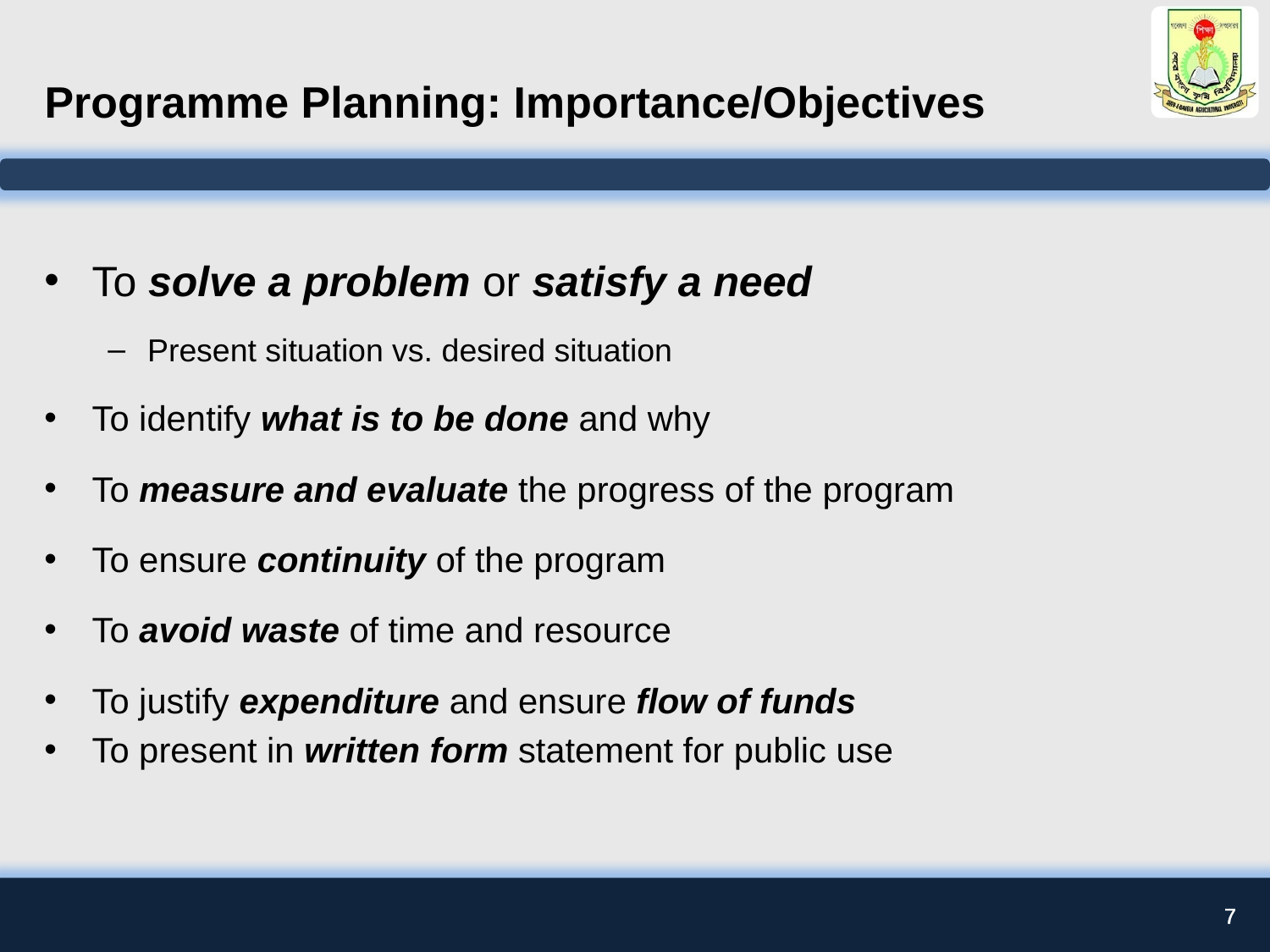

# Programme Planning: Importance/Objectives
To solve a problem or satisfy a need
Present situation vs. desired situation
To identify what is to be done and why
To measure and evaluate the progress of the program
To ensure continuity of the program
To avoid waste of time and resource
To justify expenditure and ensure flow of funds
To present in written form statement for public use
7